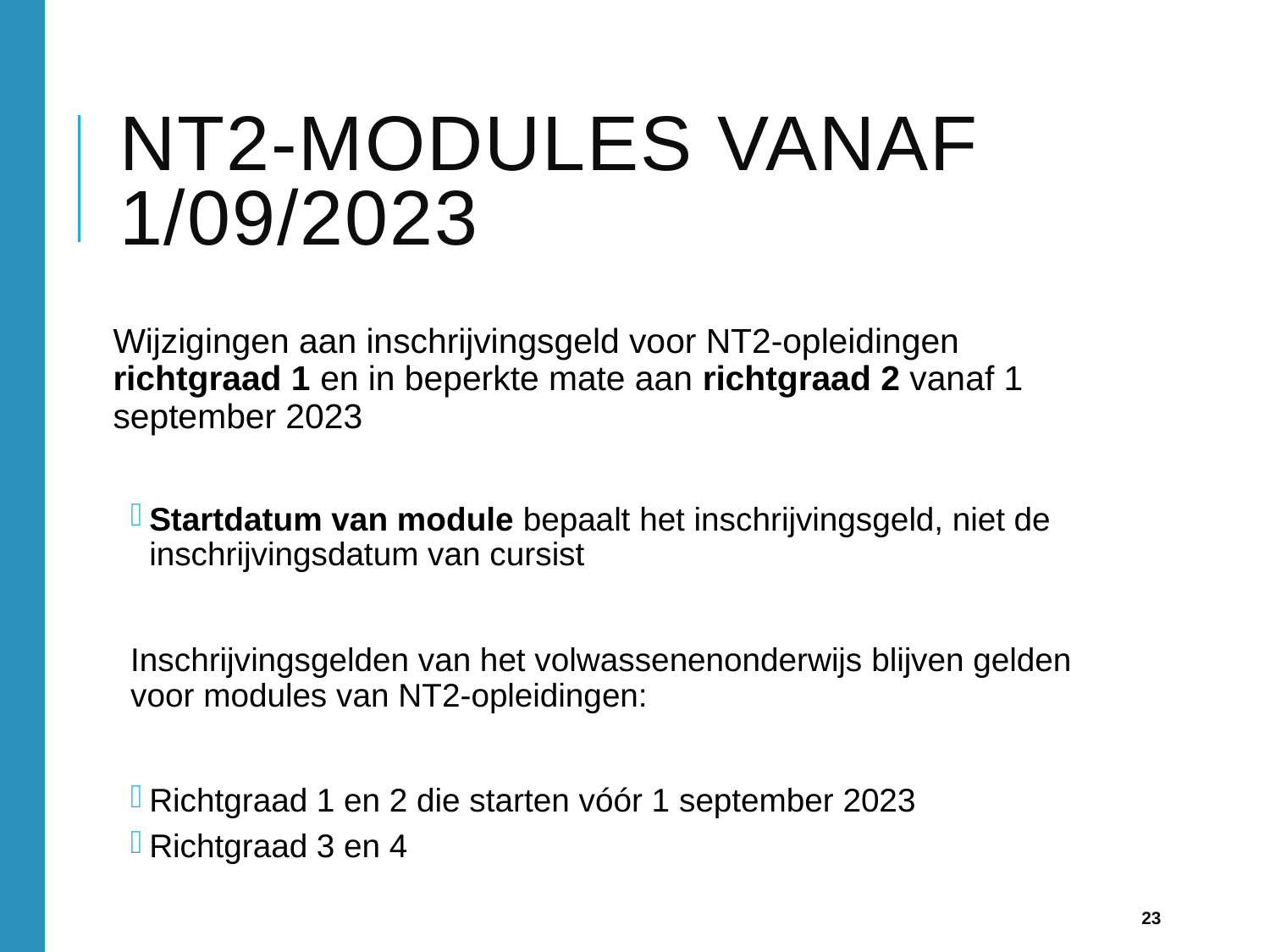

# Nt2-Modules vanaf 1/09/2023
Wijzigingen aan inschrijvingsgeld voor NT2-opleidingen richtgraad 1 en in beperkte mate aan richtgraad 2 vanaf 1 september 2023

Startdatum van module bepaalt het inschrijvingsgeld, niet de inschrijvingsdatum van cursist

Inschrijvingsgelden van het volwassenenonderwijs blijven gelden voor modules van NT2-opleidingen:

Richtgraad 1 en 2 die starten vóór 1 september 2023
Richtgraad 3 en 4

23